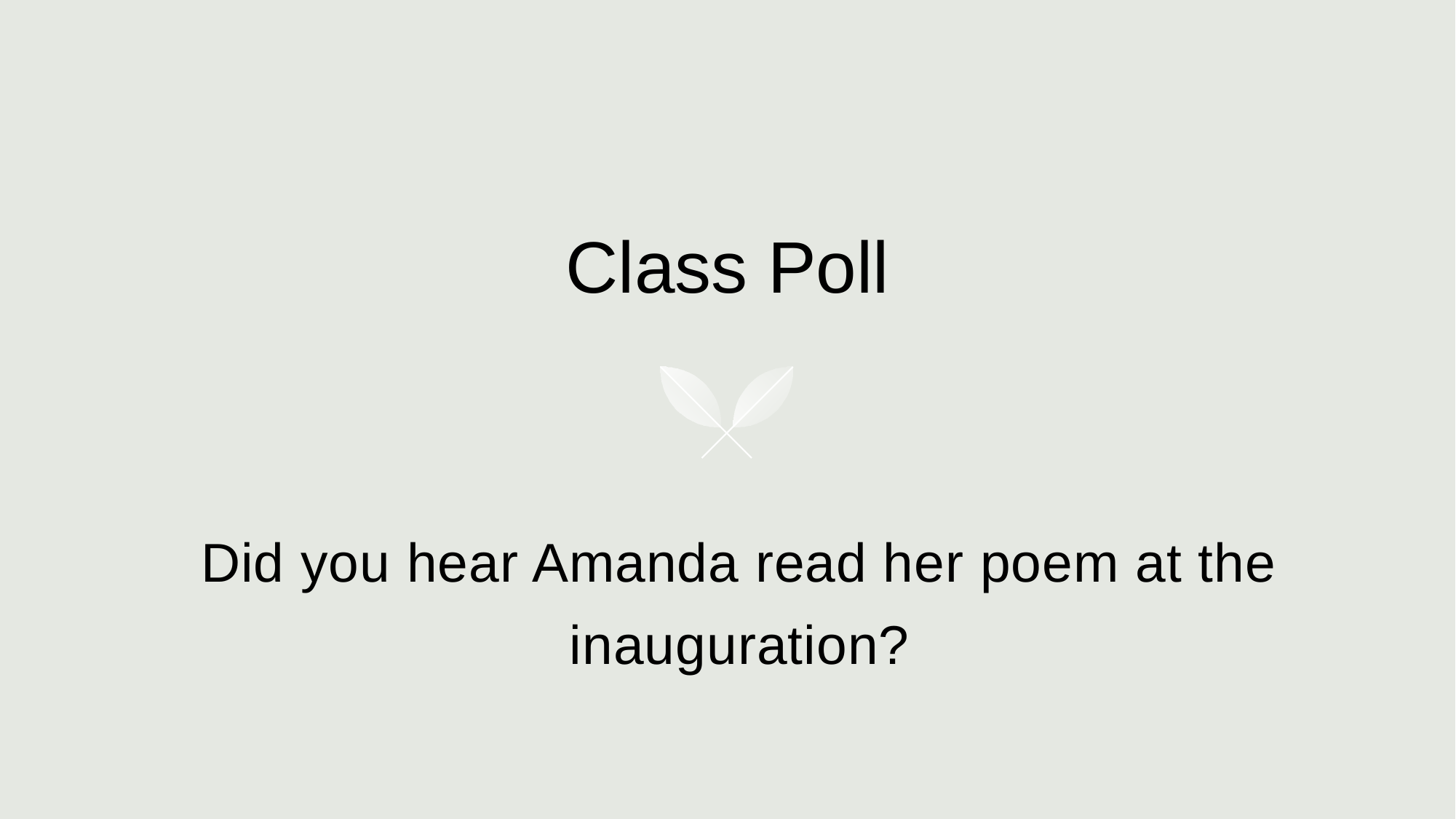

# Class Poll

Did you hear Amanda read her poem at the inauguration?